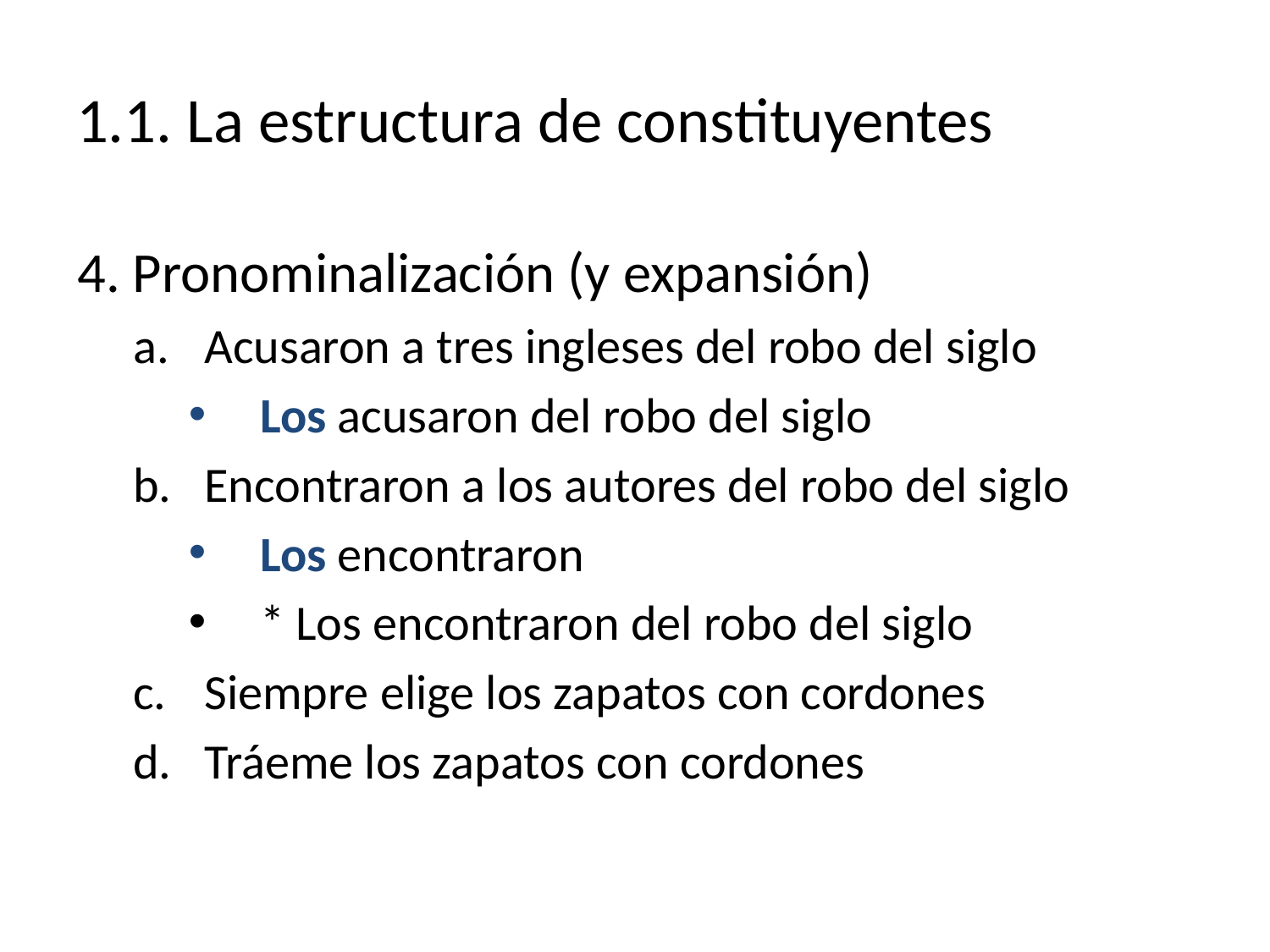

# 1.1. La estructura de constituyentes
4. Pronominalización (y expansión)
Acusaron a tres ingleses del robo del siglo
Los acusaron del robo del siglo
Encontraron a los autores del robo del siglo
Los encontraron
* Los encontraron del robo del siglo
Siempre elige los zapatos con cordones
Tráeme los zapatos con cordones